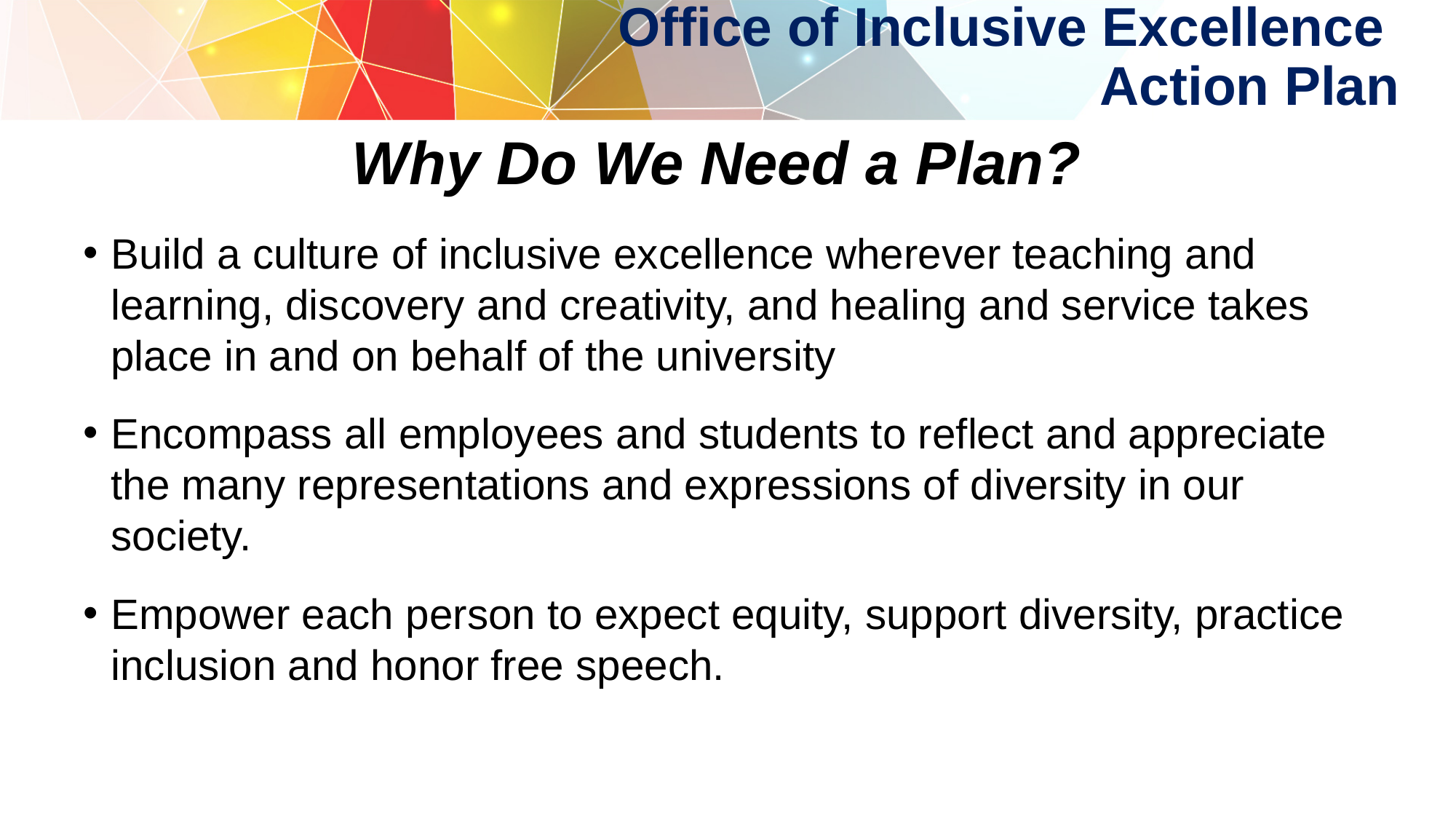

Office of Inclusive Excellence
Action Plan
# Why Do We Need a Plan?
Build a culture of inclusive excellence wherever teaching and learning, discovery and creativity, and healing and service takes place in and on behalf of the university
Encompass all employees and students to reflect and appreciate the many representations and expressions of diversity in our society.
Empower each person to expect equity, support diversity, practice inclusion and honor free speech.